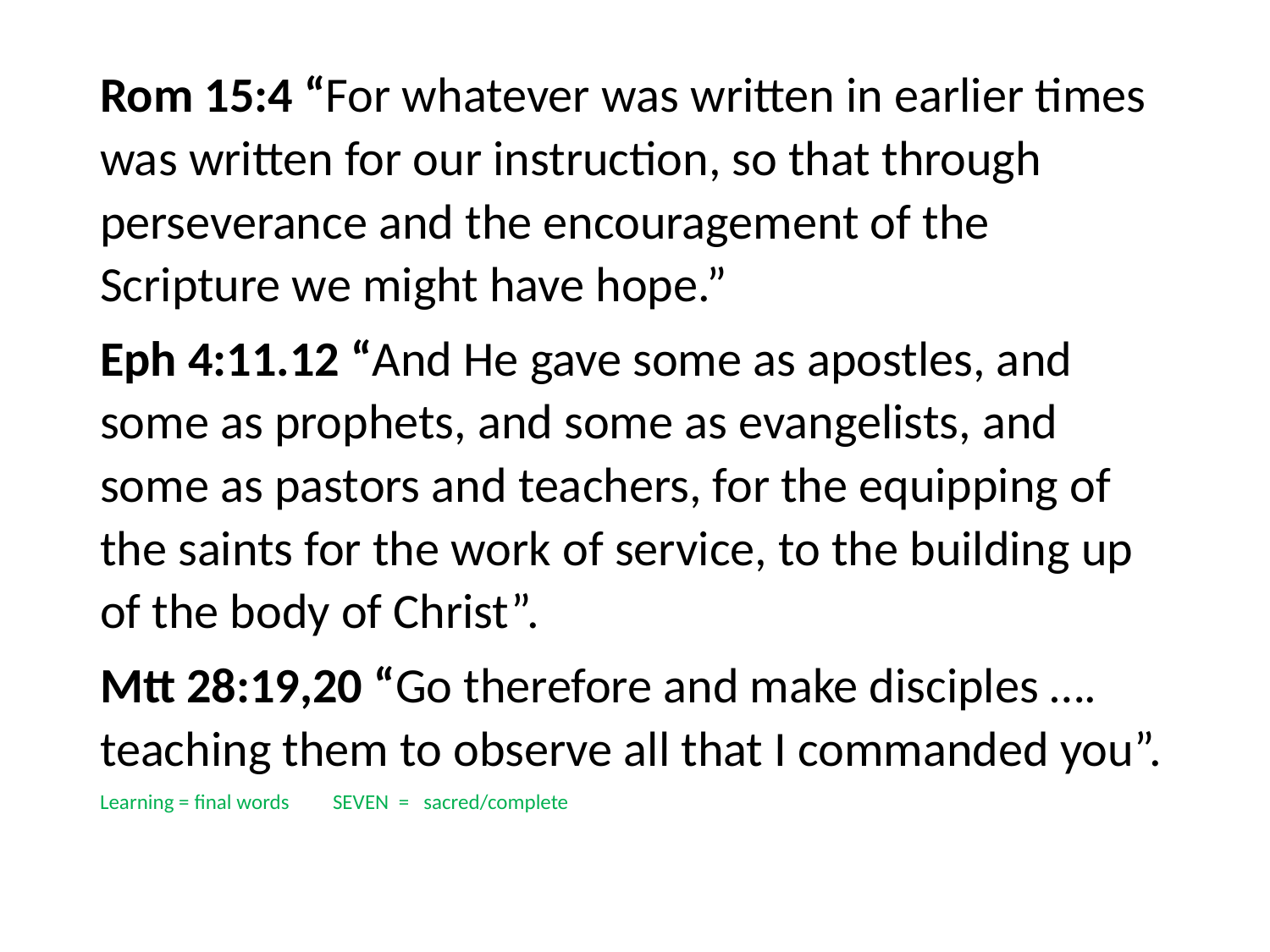

#
Rom 15:4 “For whatever was written in earlier times was written for our instruction, so that through perseverance and the encouragement of the Scripture we might have hope.”
Eph 4:11.12 “And He gave some as apostles, and some as prophets, and some as evangelists, and some as pastors and teachers, for the equipping of the saints for the work of service, to the building up of the body of Christ”.
Mtt 28:19,20 “Go therefore and make disciples …. teaching them to observe all that I commanded you”.
Learning = final words         SEVEN  =   sacred/complete